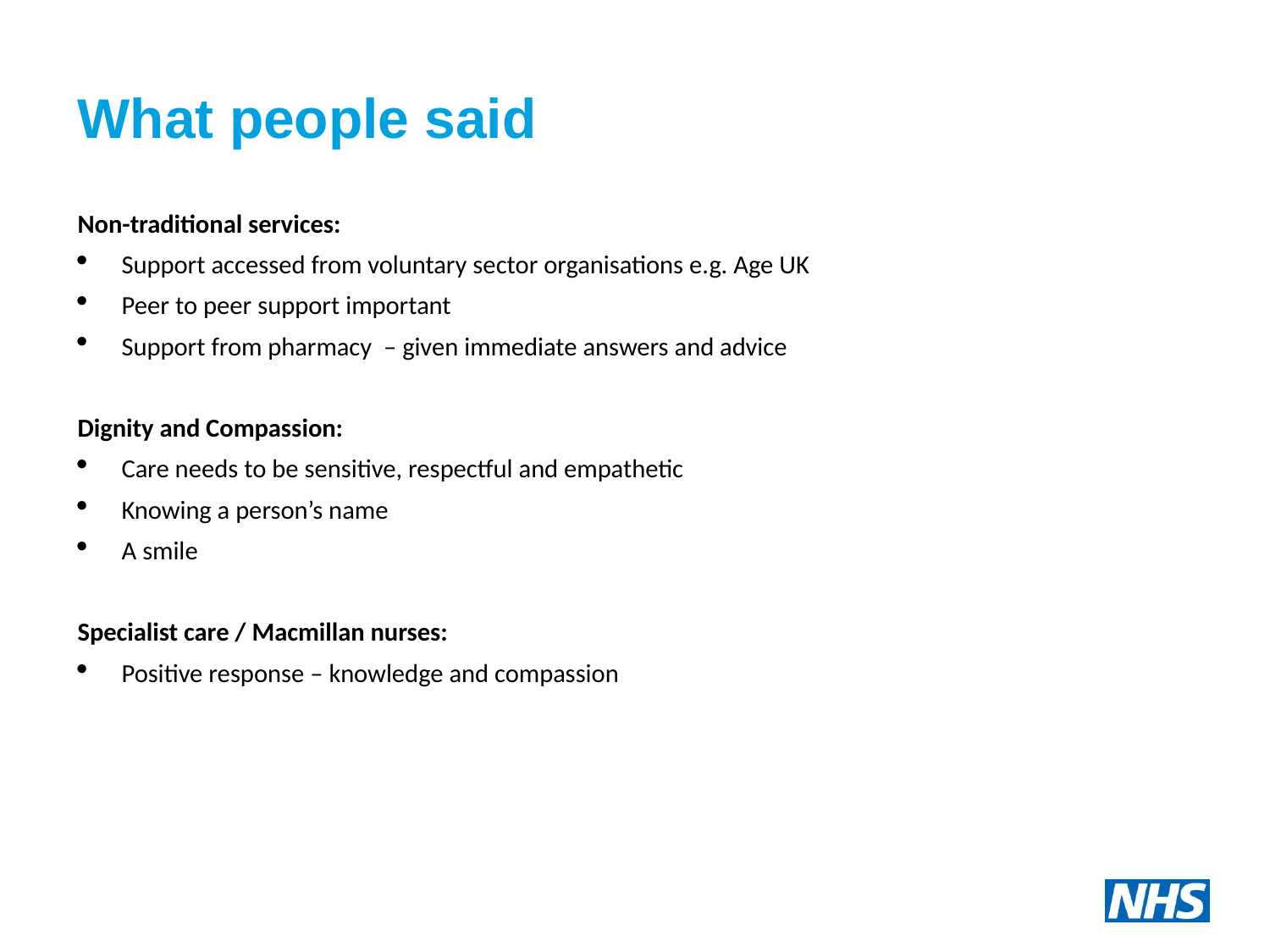

# What people said
Non-traditional services:
Support accessed from voluntary sector organisations e.g. Age UK
Peer to peer support important
Support from pharmacy  – given immediate answers and advice

Dignity and Compassion:
Care needs to be sensitive, respectful and empathetic
Knowing a person’s name
A smile

Specialist care / Macmillan nurses:
Positive response – knowledge and compassion